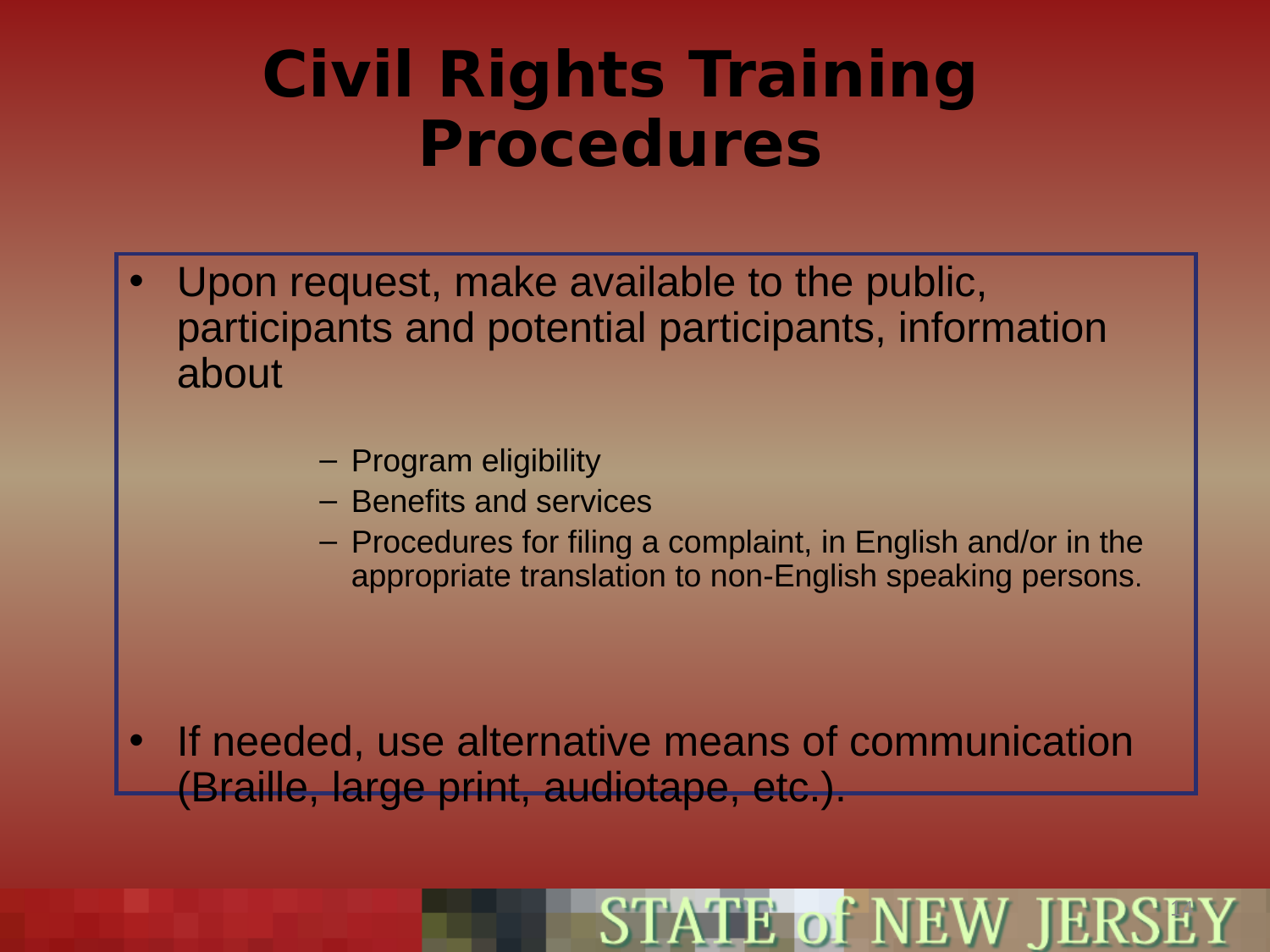

# Civil Rights Training Procedures
Upon request, make available to the public, participants and potential participants, information about

Program eligibility
Benefits and services
Procedures for filing a complaint, in English and/or in the appropriate translation to non-English speaking persons.

If needed, use alternative means of communication (Braille, large print, audiotape, etc.).
14